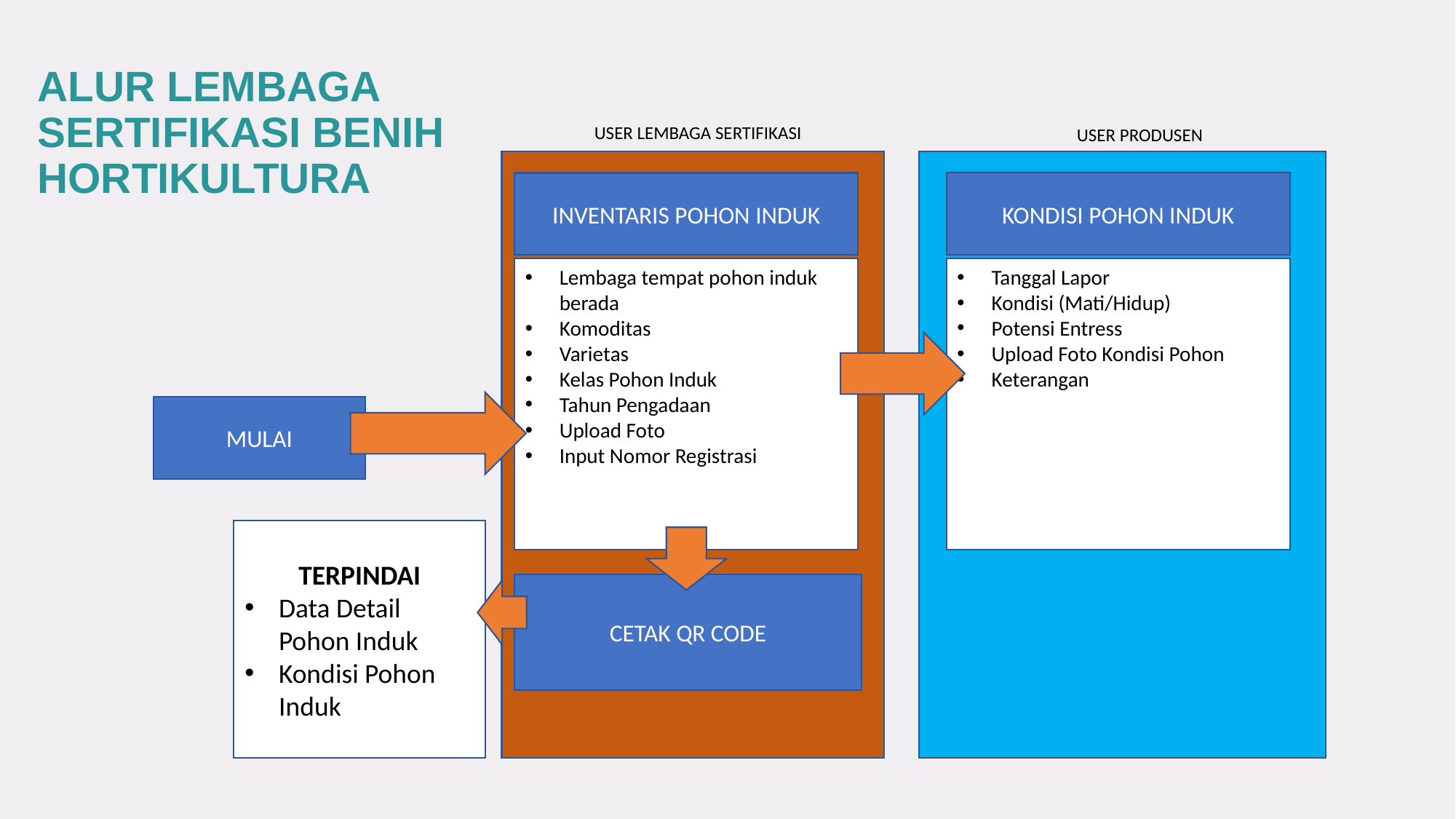

# ALUR LEMBAGA SERTIFIKASI BENIH HORTIKULTURA
USER LEMBAGA SERTIFIKASI
USER PRODUSEN

KONDISI POHON INDUK
INVENTARIS POHON INDUK
Tanggal Lapor
Kondisi (Mati/Hidup)
Potensi Entress
Upload Foto Kondisi Pohon
Keterangan
Lembaga tempat pohon induk berada
Komoditas
Varietas
Kelas Pohon Induk
Tahun Pengadaan
Upload Foto
Input Nomor Registrasi

MULAI

CETAK QR CODE
TERPINDAI
Data Detail Pohon Induk
Kondisi Pohon Induk